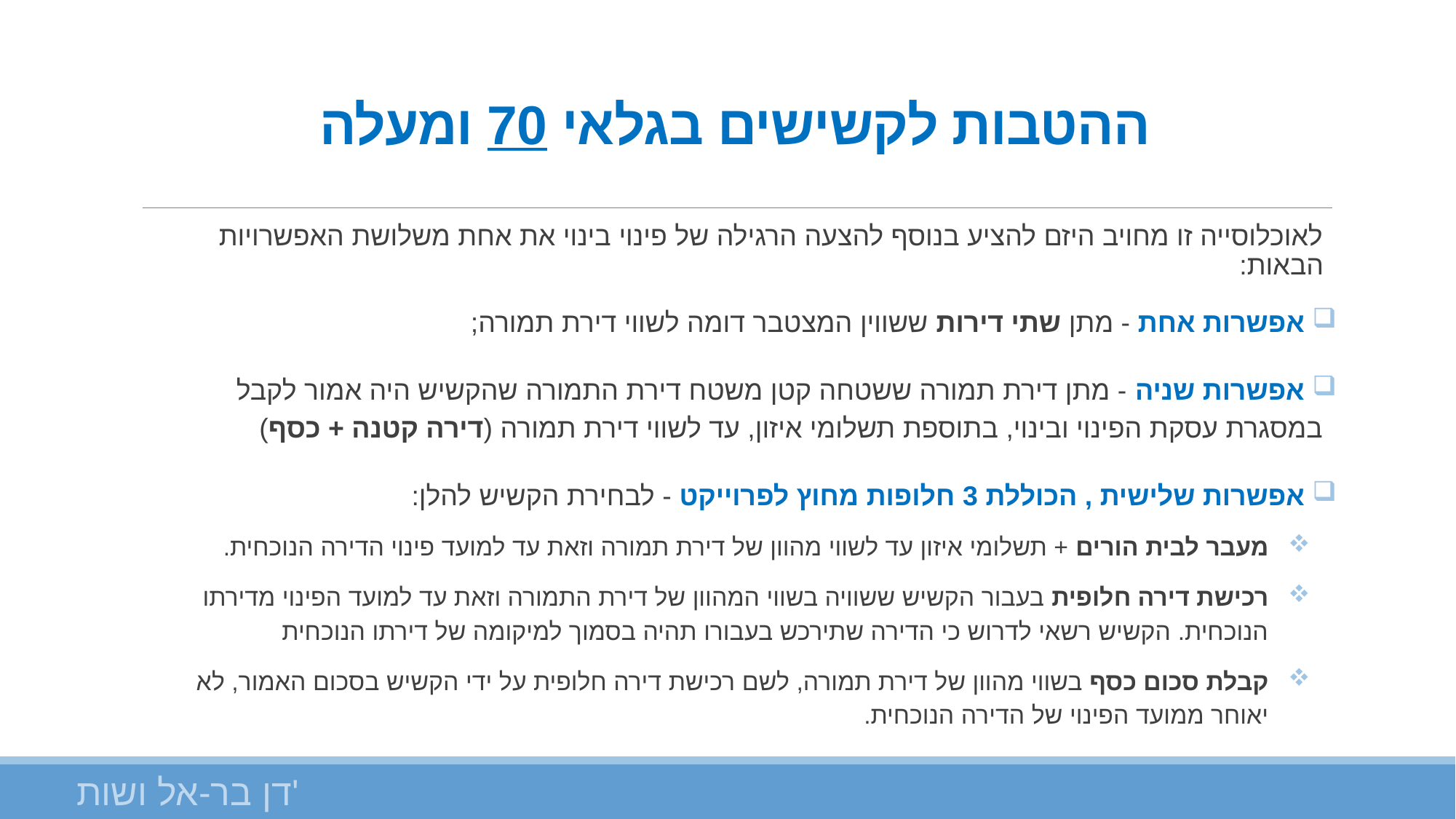

# ההטבות לקשישים בגלאי 70 ומעלה
לאוכלוסייה זו מחויב היזם להציע בנוסף להצעה הרגילה של פינוי בינוי את אחת משלושת האפשרויות הבאות:
 אפשרות אחת - מתן שתי דירות ששווין המצטבר דומה לשווי דירת תמורה;
 אפשרות שניה - מתן דירת תמורה ששטחה קטן משטח דירת התמורה שהקשיש היה אמור לקבל במסגרת עסקת הפינוי ובינוי, בתוספת תשלומי איזון, עד לשווי דירת תמורה (דירה קטנה + כסף)
 אפשרות שלישית , הכוללת 3 חלופות מחוץ לפרוייקט - לבחירת הקשיש להלן:
מעבר לבית הורים + תשלומי איזון עד לשווי מהוון של דירת תמורה וזאת עד למועד פינוי הדירה הנוכחית.
רכישת דירה חלופית בעבור הקשיש ששוויה בשווי המהוון של דירת התמורה וזאת עד למועד הפינוי מדירתו הנוכחית. הקשיש רשאי לדרוש כי הדירה שתירכש בעבורו תהיה בסמוך למיקומה של דירתו הנוכחית
קבלת סכום כסף בשווי מהוון של דירת תמורה, לשם רכישת דירה חלופית על ידי הקשיש בסכום האמור, לא יאוחר ממועד הפינוי של הדירה הנוכחית.
דן בר-אל ושות'